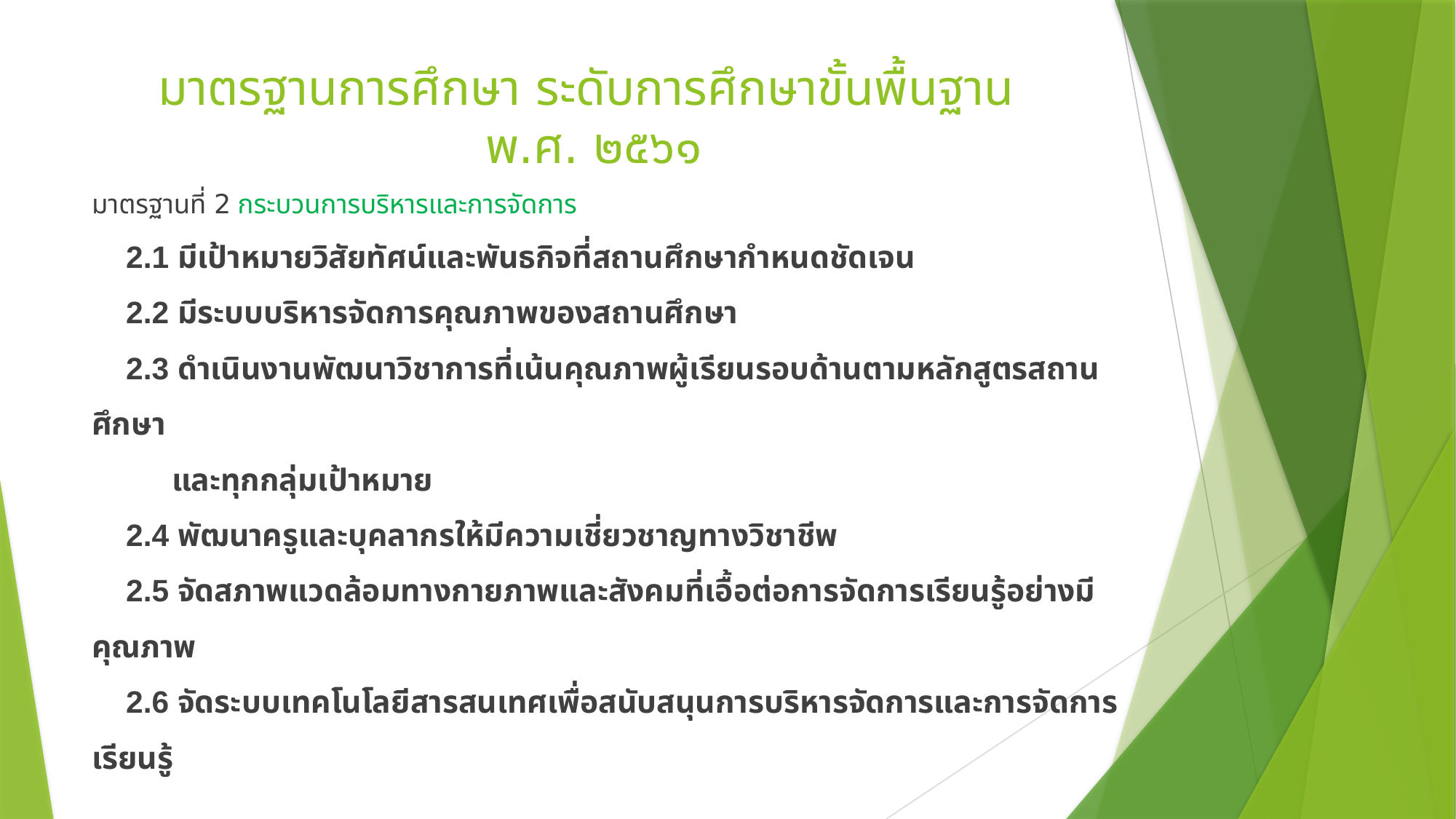

# มาตรฐานการศึกษา ระดับการศึกษาขั้นพื้นฐาน พ.ศ. ๒๕๖๑
มาตรฐานที่ 2 กระบวนการบริหารและการจัดการ
    2.1 มีเป้าหมายวิสัยทัศน์และพันธกิจที่สถานศึกษากำหนดชัดเจน
    2.2 มีระบบบริหารจัดการคุณภาพของสถานศึกษา
    2.3 ดำเนินงานพัฒนาวิชาการที่เน้นคุณภาพผู้เรียนรอบด้านตามหลักสูตรสถานศึกษา
          และทุกกลุ่มเป้าหมาย
    2.4 พัฒนาครูและบุคลากรให้มีความเชี่ยวชาญทางวิชาชีพ
    2.5 จัดสภาพแวดล้อมทางกายภาพและสังคมที่เอื้อต่อการจัดการเรียนรู้อย่างมีคุณภาพ
    2.6 จัดระบบเทคโนโลยีสารสนเทศเพื่อสนับสนุนการบริหารจัดการและการจัดการเรียนรู้